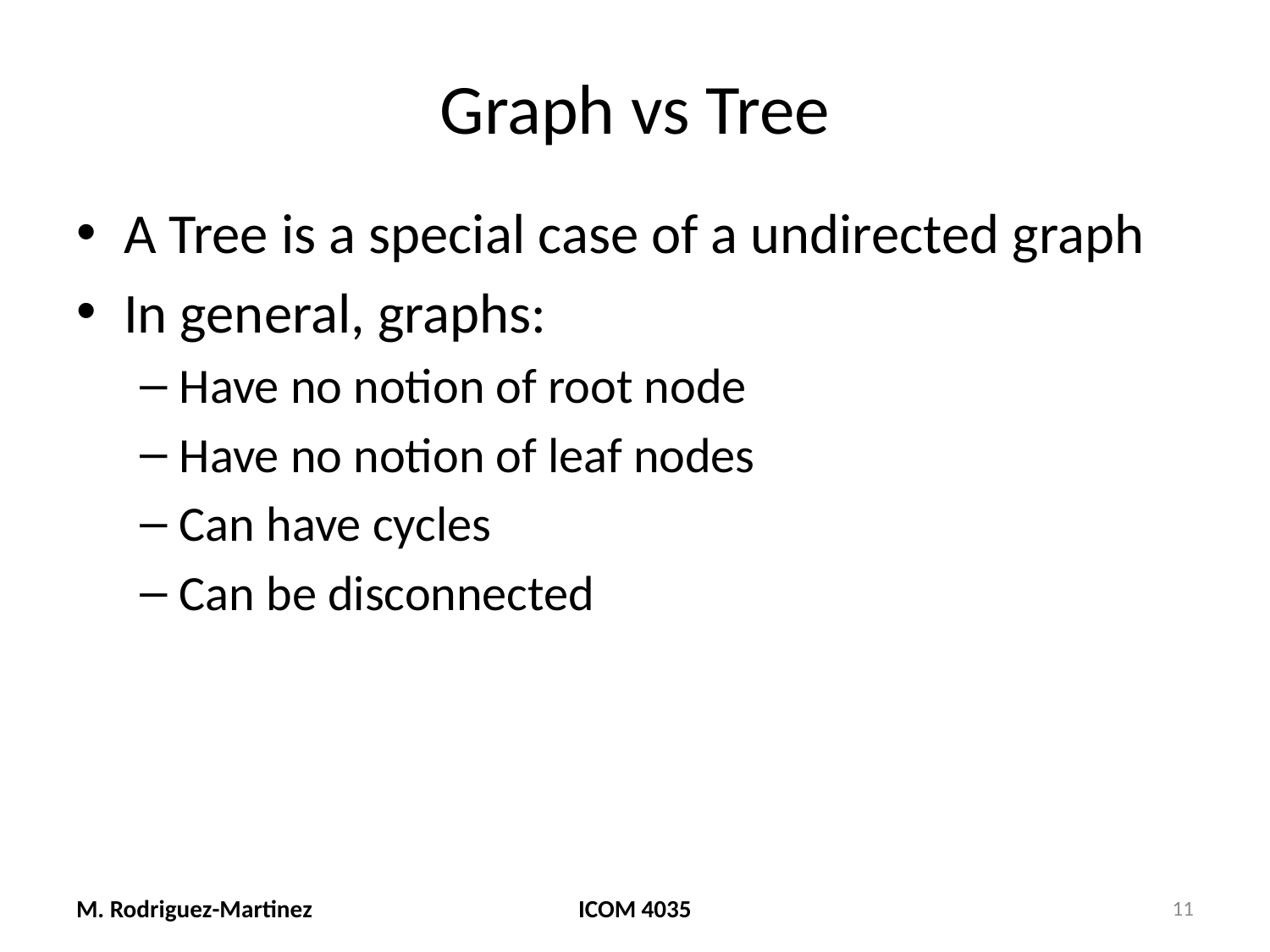

# Graph vs Tree
A Tree is a special case of a undirected graph
In general, graphs:
Have no notion of root node
Have no notion of leaf nodes
Can have cycles
Can be disconnected

M. Rodriguez-Martinez
ICOM 4035
11